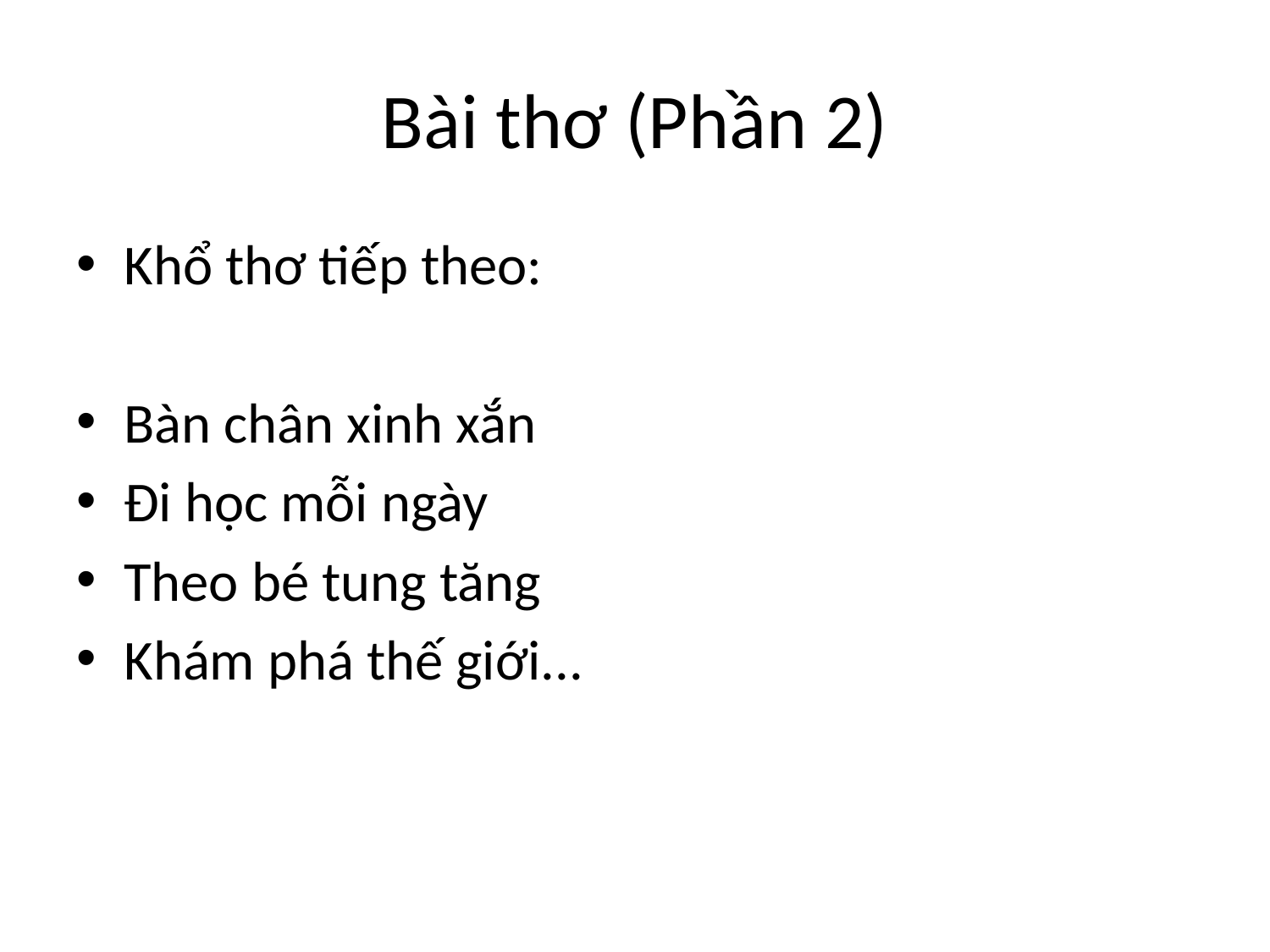

# Bài thơ (Phần 2)
Khổ thơ tiếp theo:

Bàn chân xinh xắn
Đi học mỗi ngày
Theo bé tung tăng
Khám phá thế giới...